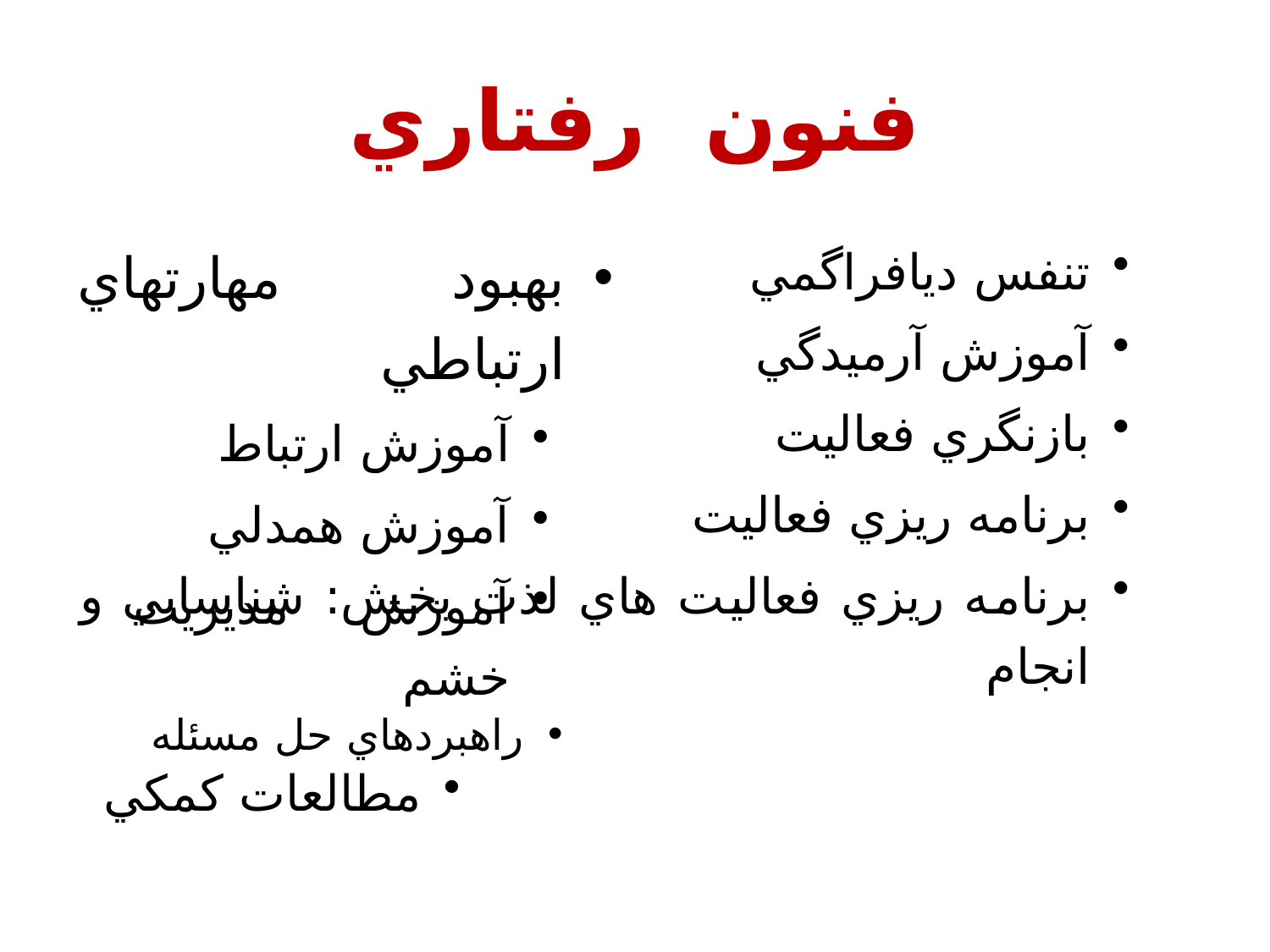

# فنون  رفتاري
بهبود مهارتهاي ارتباطي
آموزش ارتباط
آموزش همدلي
آموزش مديريت خشم
راهبردهاي حل مسئله
مطالعات کمکي
تنفس ديافراگمي
آموزش آرميدگي
بازنگري فعاليت
برنامه ريزي فعاليت
برنامه ريزي فعاليت هاي لذت بخش: شناسايي و انجام